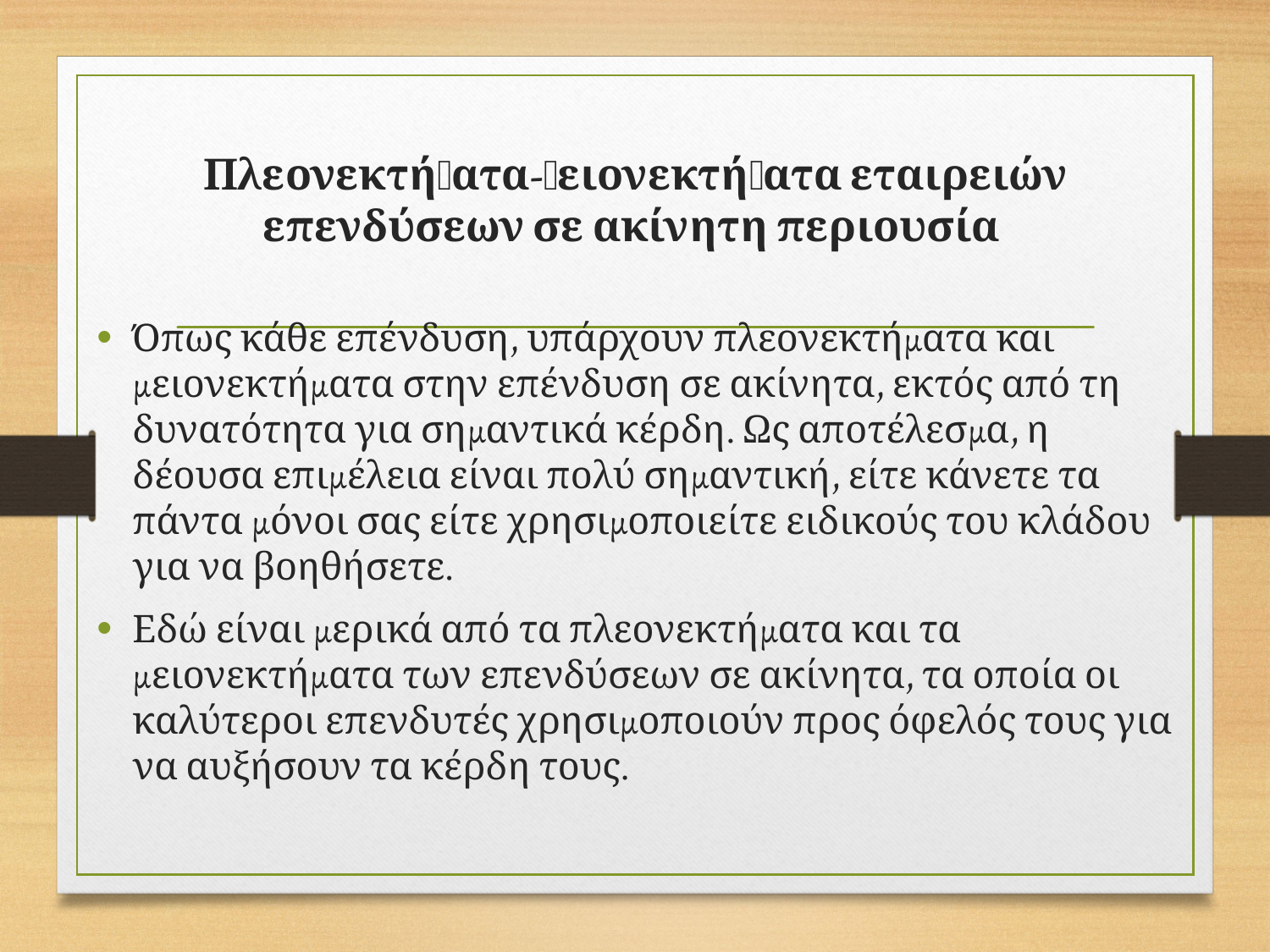

# Πλεονεκτήματα-μειονεκτήματα εταιρειών επενδύσεων σε ακίνητη περιουσία
Όπως κάθε επένδυση, υπάρχουν πλεονεκτήματα και μειονεκτήματα στην επένδυση σε ακίνητα, εκτός από τη δυνατότητα για σημαντικά κέρδη. Ως αποτέλεσμα, η δέουσα επιμέλεια είναι πολύ σημαντική, είτε κάνετε τα πάντα μόνοι σας είτε χρησιμοποιείτε ειδικούς του κλάδου για να βοηθήσετε.
Εδώ είναι μερικά από τα πλεονεκτήματα και τα μειονεκτήματα των επενδύσεων σε ακίνητα, τα οποία οι καλύτεροι επενδυτές χρησιμοποιούν προς όφελός τους για να αυξήσουν τα κέρδη τους.